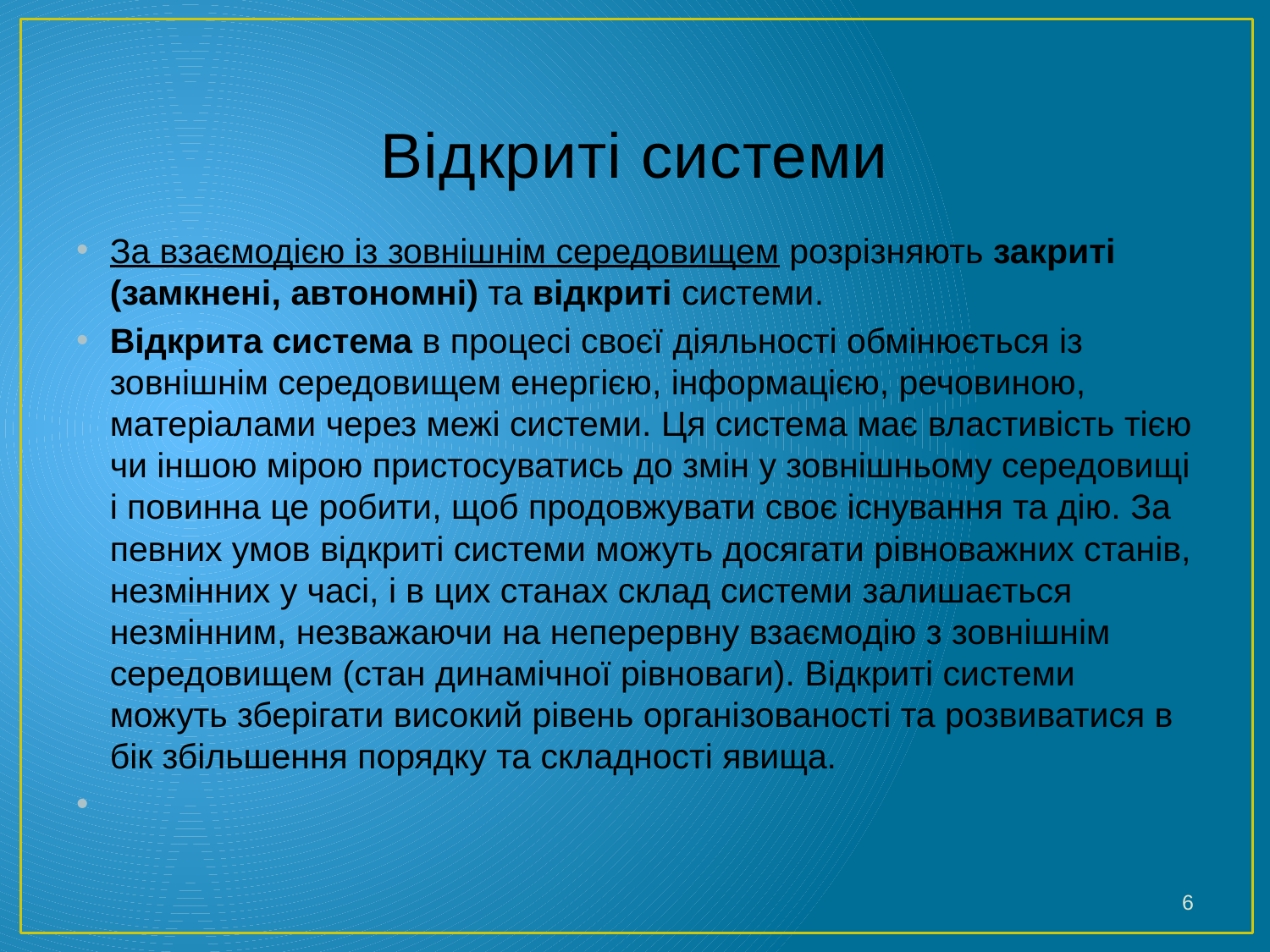

# Відкриті системи
За взаємодією із зовнішнім середовищем розрізняють закриті (замкнені, автономні) та відкриті системи.
Відкрита система в процесі своєї діяльності обмінюється із зовнішнім середовищем енергією, інформацією, речовиною, матеріалами через межі системи. Ця система має властивість тією чи іншою мірою пристосуватись до змін у зовнішньому середовищі і повинна це робити, щоб продовжувати своє існування та дію. За певних умов відкриті системи можуть досягати рівноважних станів, незмінних у часі, і в цих станах склад системи залишається незмінним, незважаючи на неперервну взаємодію з зовнішнім середовищем (стан динамічної рівноваги). Відкриті системи можуть зберігати високий рівень організованості та розвиватися в бік збільшення порядку та складності явища.

6